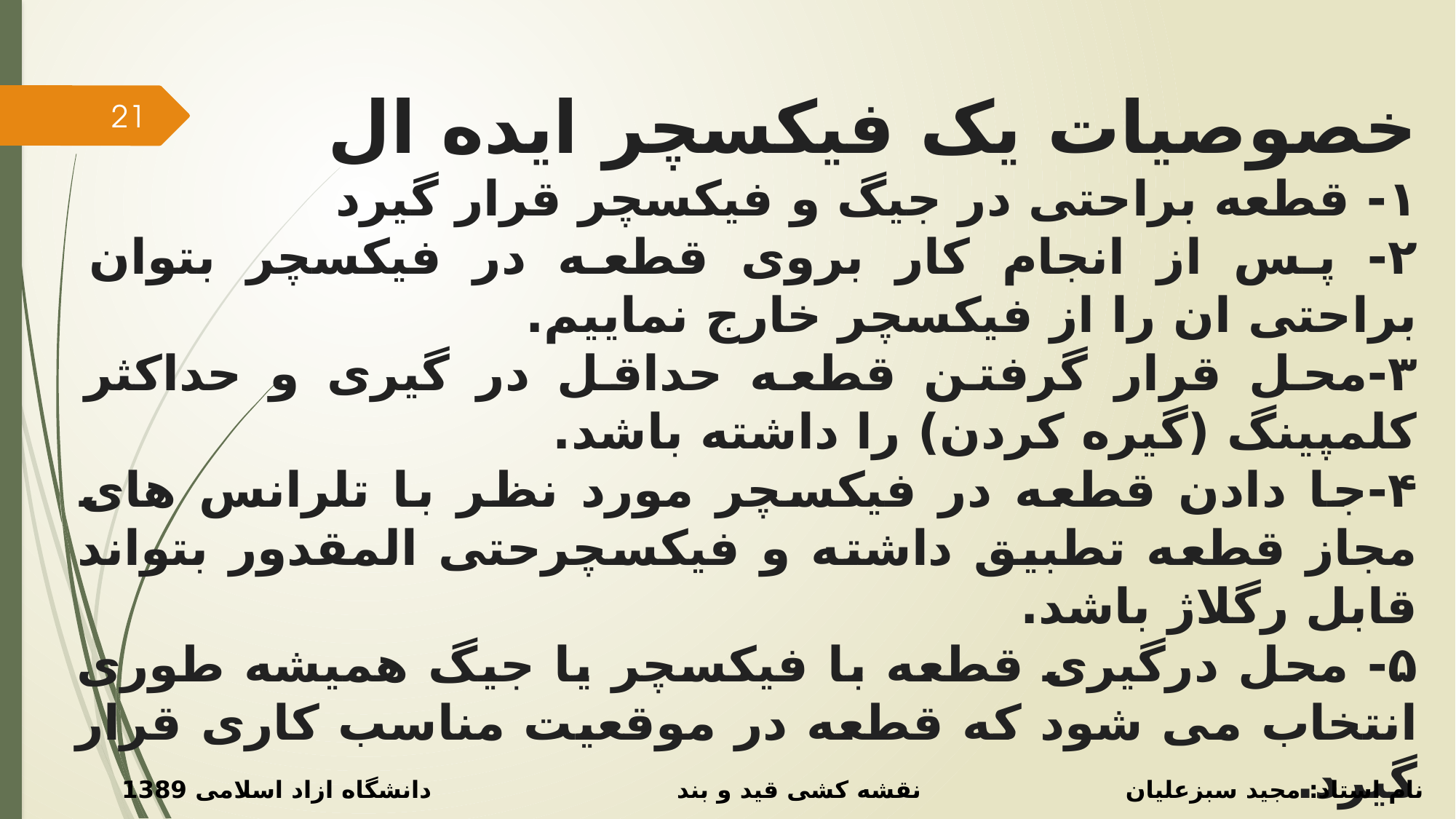

خصوصیات یک فیکسچر ایده ال
۱- قطعه براحتی در جیگ و فیکسچر قرار گیرد
۲- پس از انجام کار بروی قطعه در فیکسچر بتوان براحتی ان را از فیکسچر خارج نماییم.
۳-محل قرار گرفتن قطعه حداقل در گیری و حداکثر کلمپینگ (گیره کردن) را داشته باشد.
۴-جا دادن قطعه در فیکسچر مورد نظر با تلرانس های مجاز قطعه تطبیق داشته و فیکسچرحتی المقدور بتواند قابل رگلاژ باشد.
۵- محل درگیری قطعه با فیکسچر یا جیگ همیشه طوری انتخاب می شود که قطعه در موقعیت مناسب کاری قرار گیرد.
21
نام استاد: مجید سبزعلیان                         نقشه کشی قید و بند                              دانشگاه ازاد اسلامی 1389